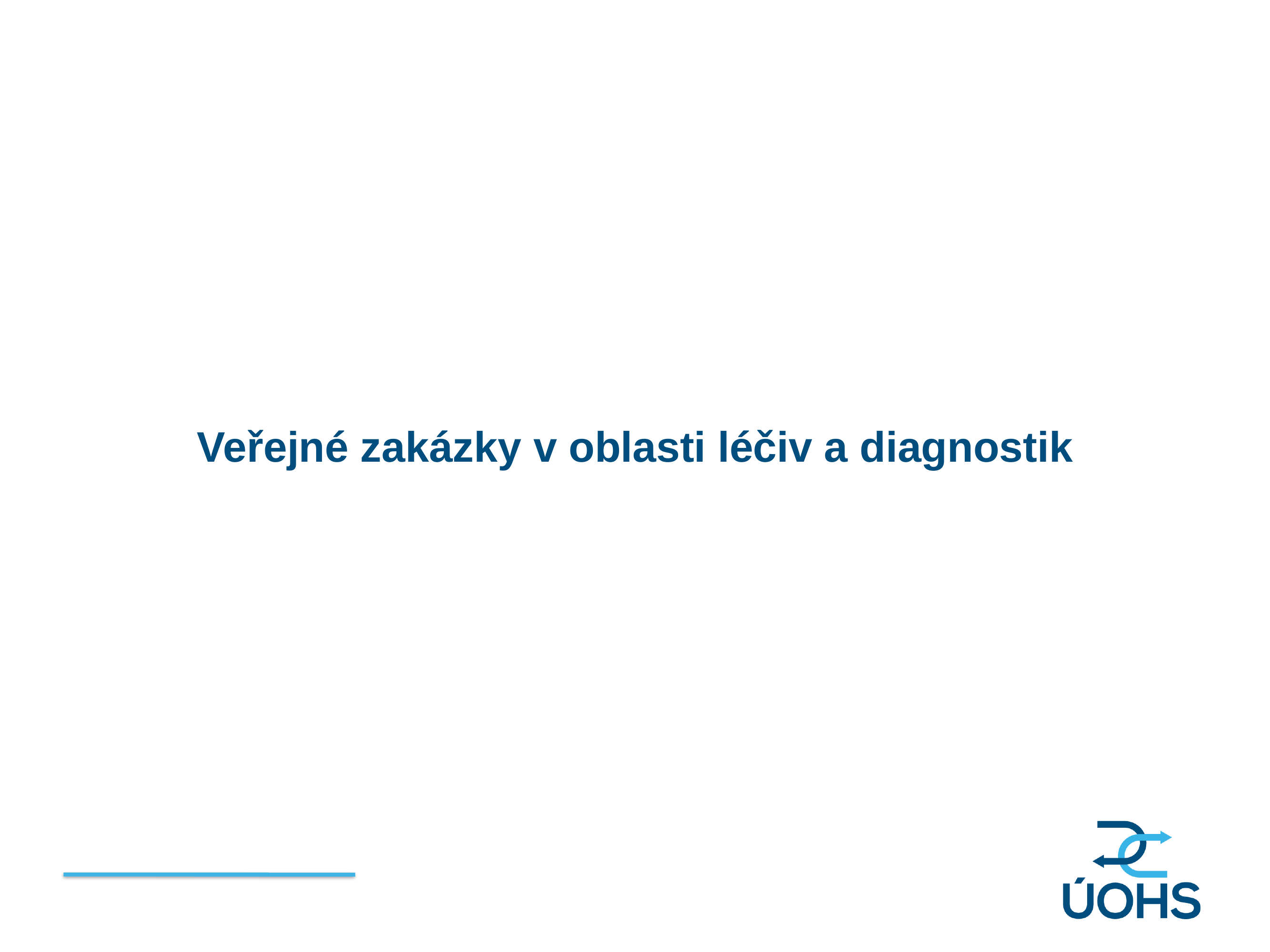

Veřejné zakázky v oblasti léčiv a diagnostik